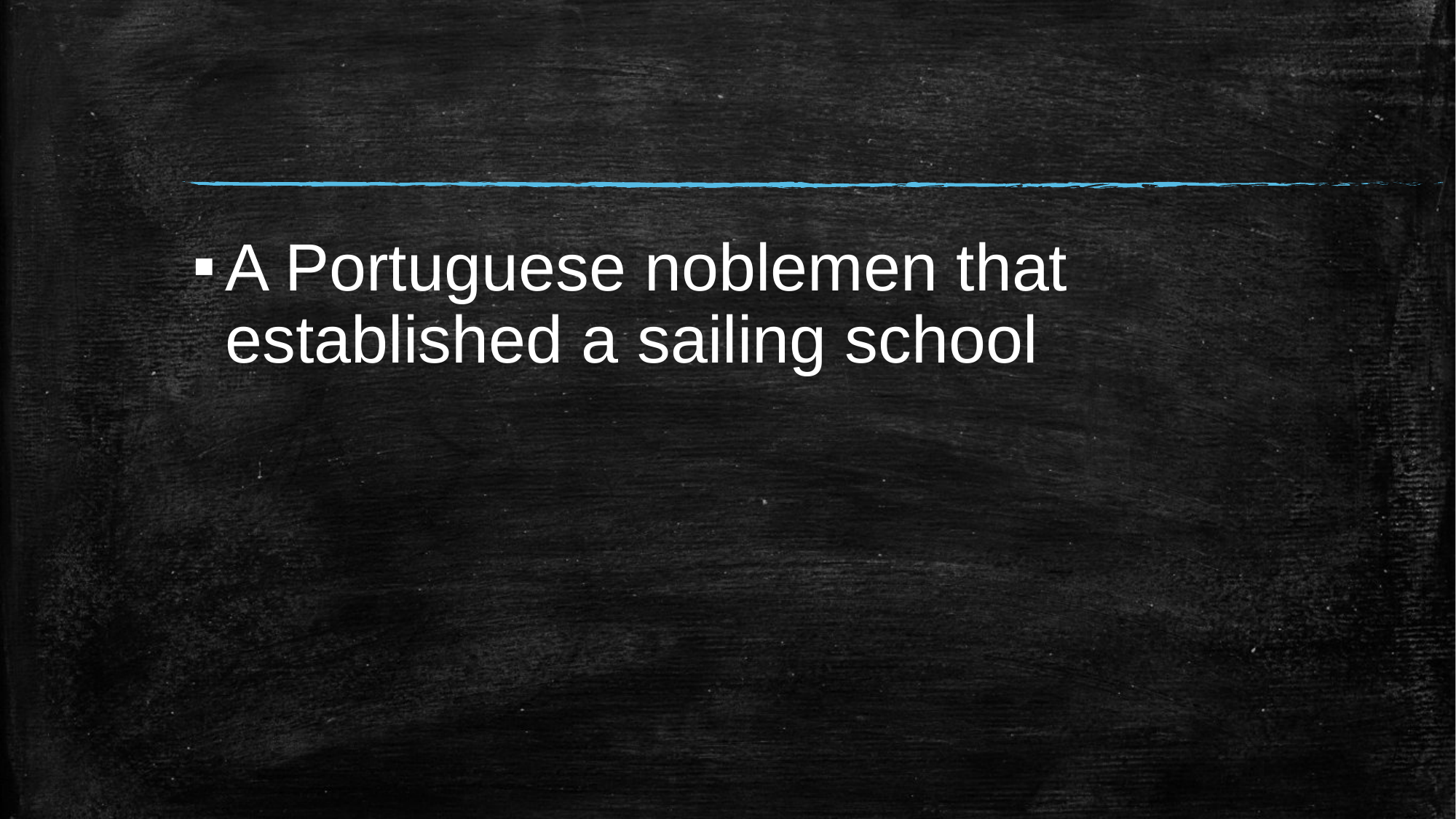

#
A Portuguese noblemen that established a sailing school